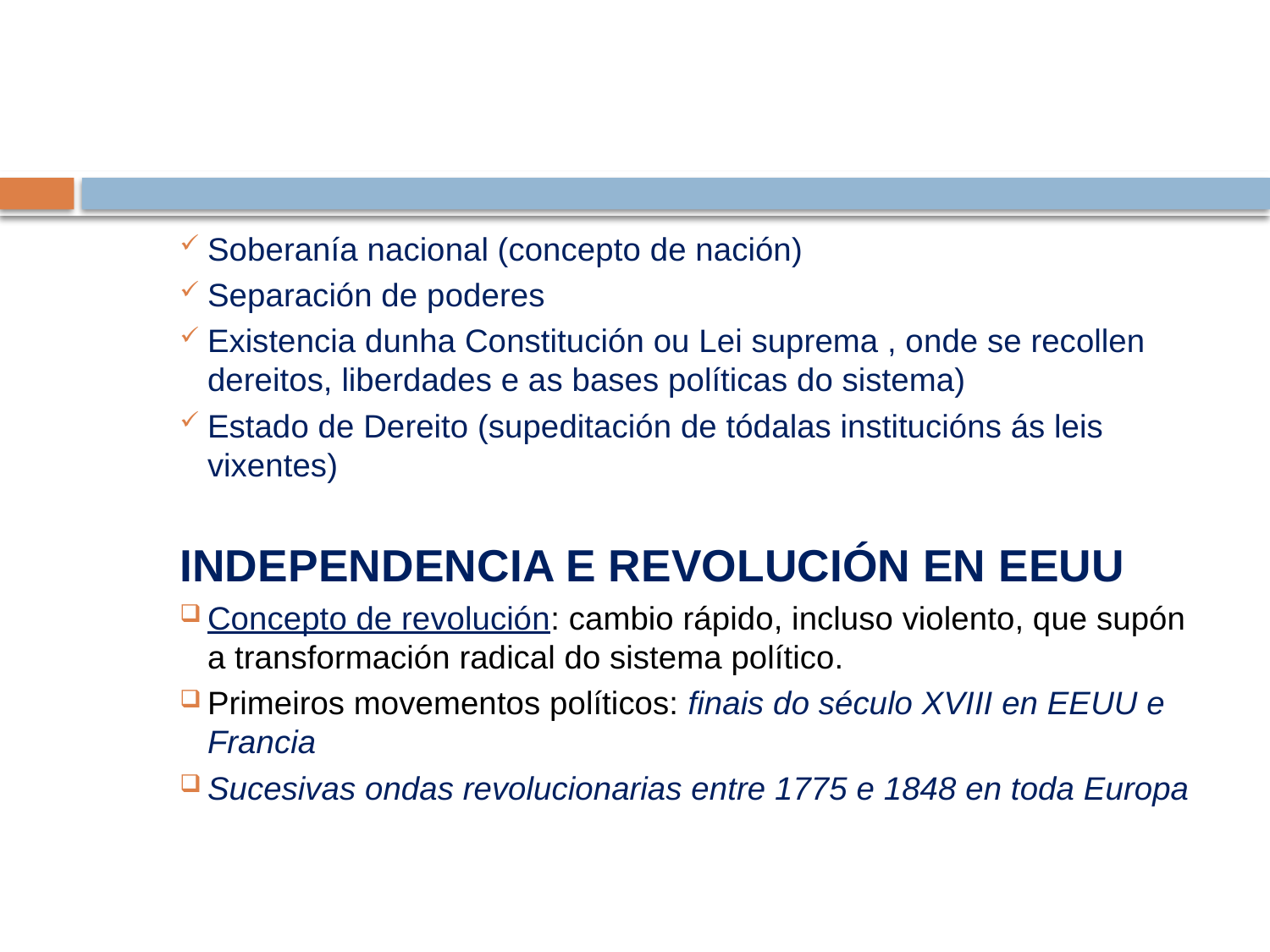

#
Soberanía nacional (concepto de nación)
Separación de poderes
Existencia dunha Constitución ou Lei suprema , onde se recollen dereitos, liberdades e as bases políticas do sistema)
Estado de Dereito (supeditación de tódalas institucións ás leis vixentes)

INDEPENDENCIA E REVOLUCIÓN EN EEUU
Concepto de revolución: cambio rápido, incluso violento, que supón a transformación radical do sistema político.
Primeiros movementos políticos: finais do século XVIII en EEUU e Francia
Sucesivas ondas revolucionarias entre 1775 e 1848 en toda Europa